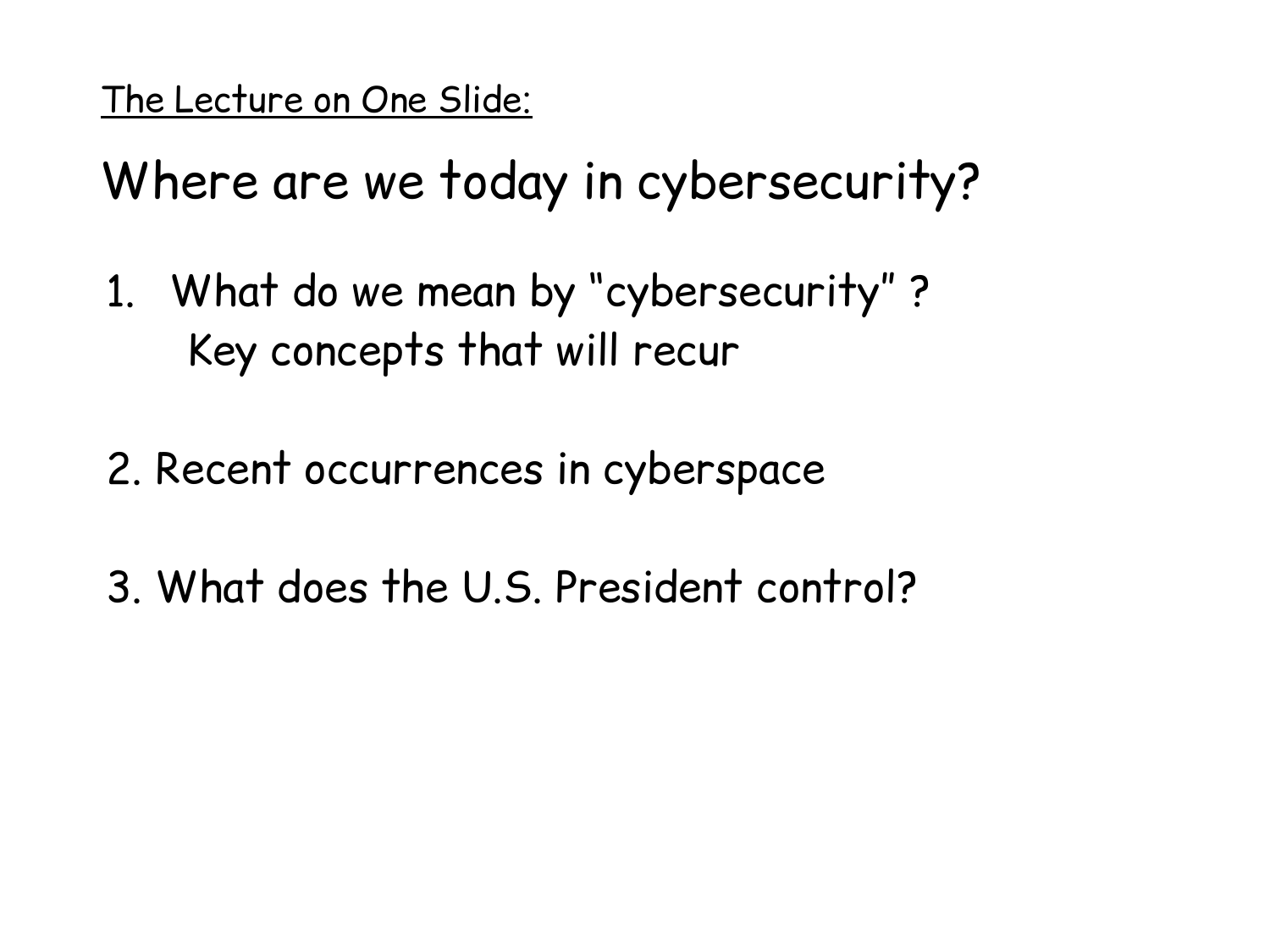

# The Lecture on One Slide: Where are we today in cybersecurity?
What do we mean by “cybersecurity” ?
  Key concepts that will recur

2. Recent occurrences in cyberspace

3. What does the U.S. President control?